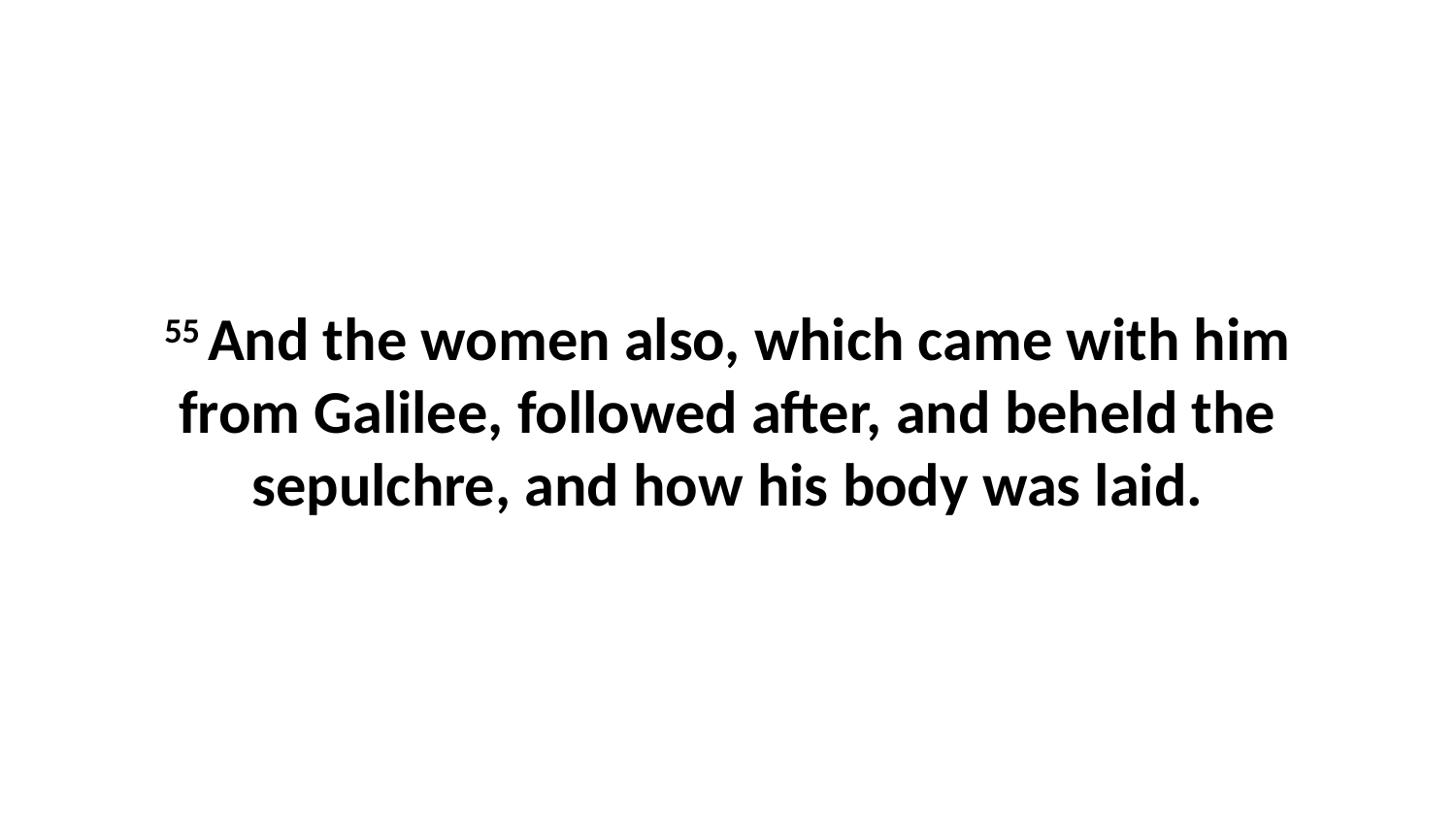

55 And the women also, which came with him from Galilee, followed after, and beheld the sepulchre, and how his body was laid.